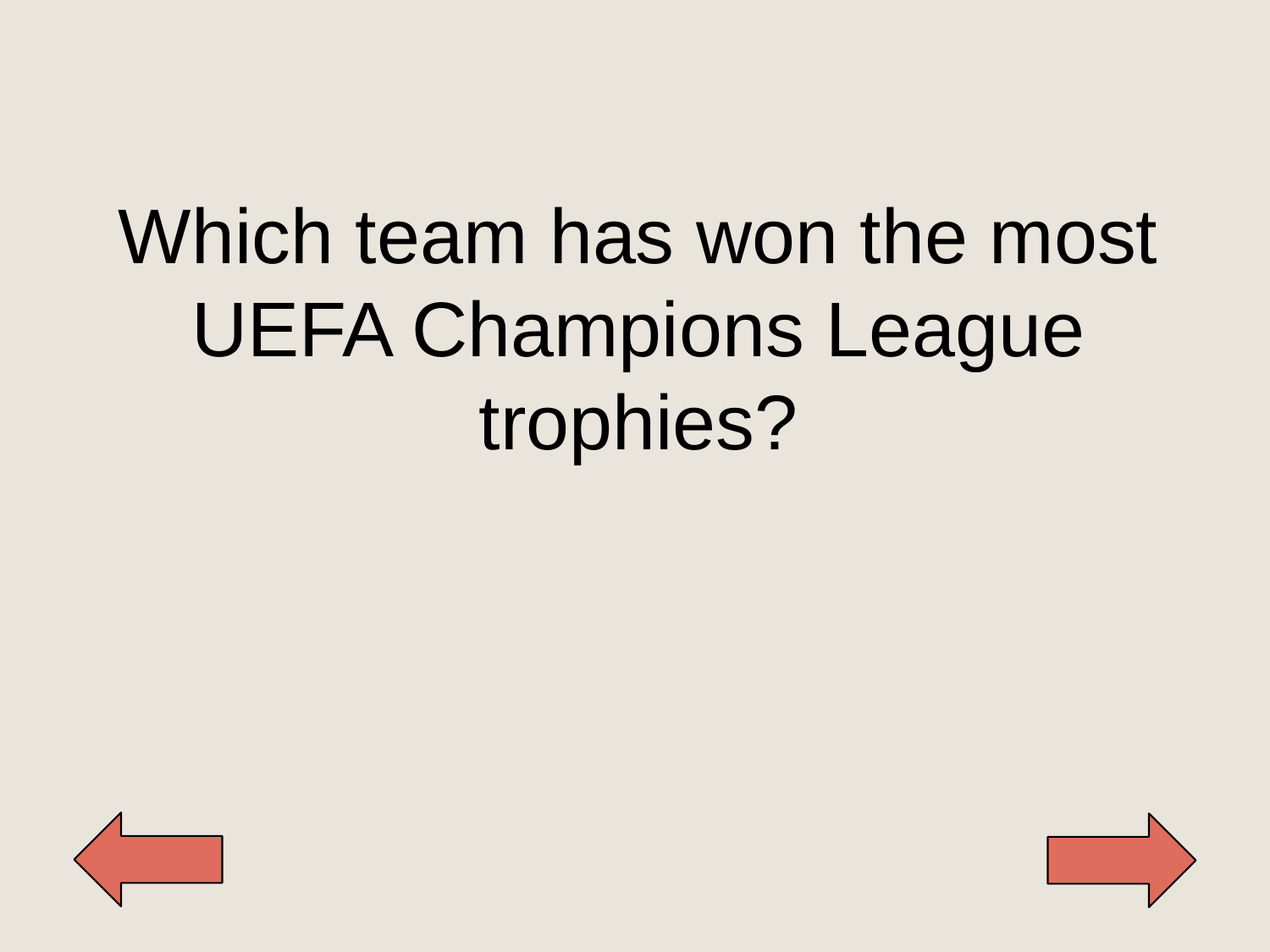

Which team has won the most UEFA Champions League trophies?